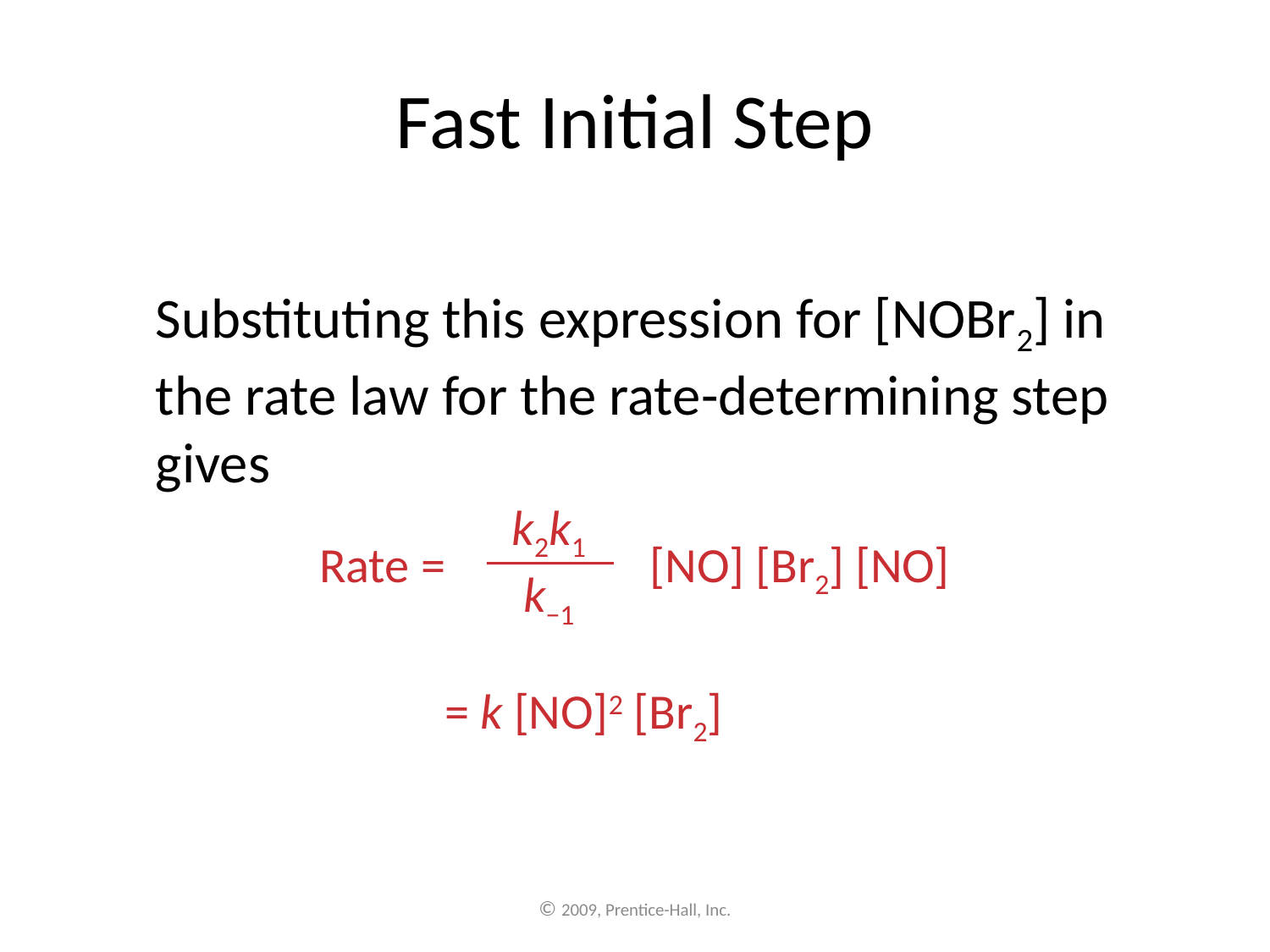

# Fast Initial Step
	Substituting this expression for [NOBr2] in the rate law for the rate-determining step gives
k2k1
k−1

Rate =
[NO] [Br2] [NO]
= k [NO]2 [Br2]
© 2009, Prentice-Hall, Inc.